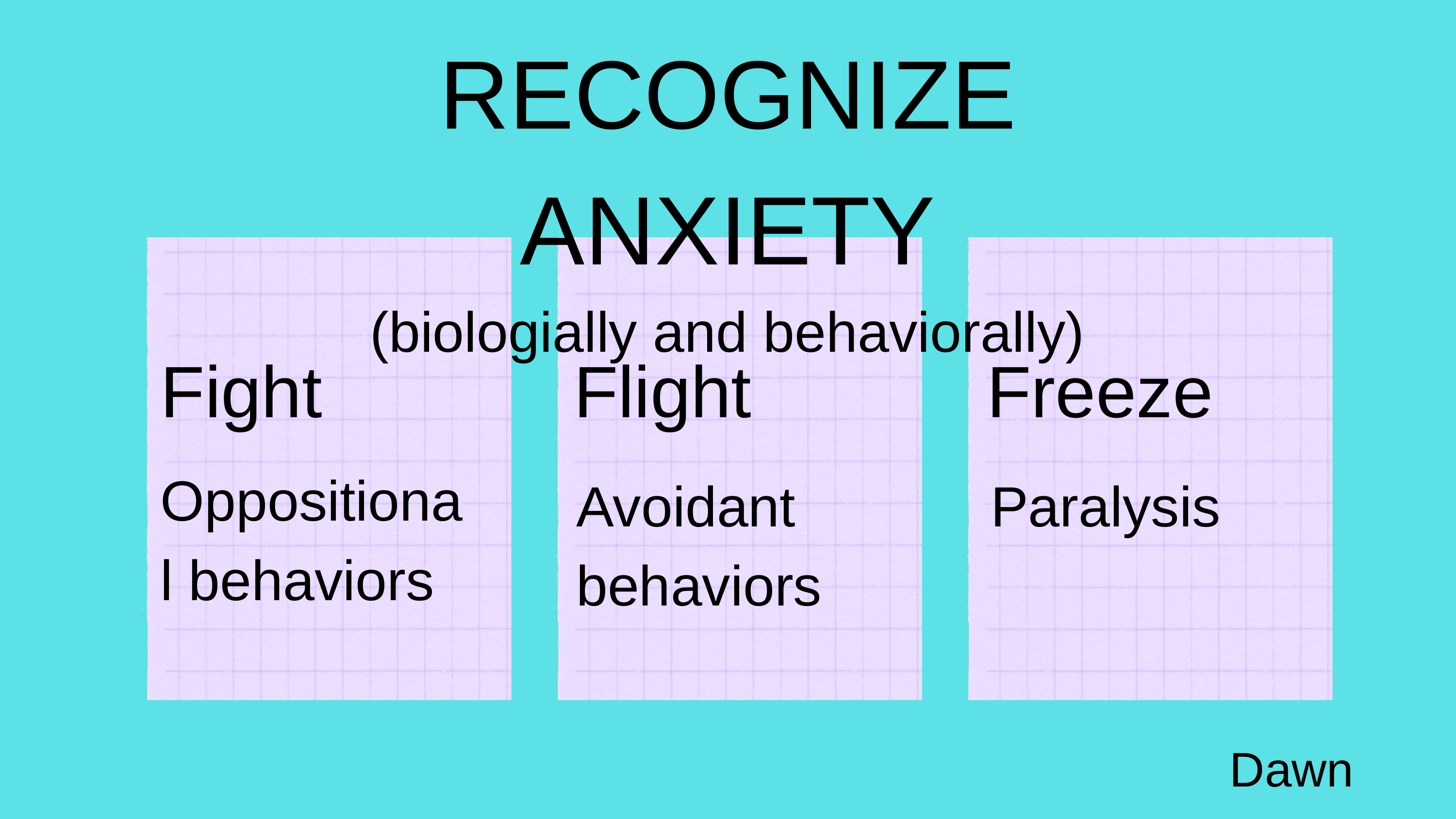

RECOGNIZE ANXIETY
(biologially and behaviorally)

Fight
Flight
Freeze
Oppositional behaviors
Avoidant behaviors
Paralysis
Dawn Huebner, PhD